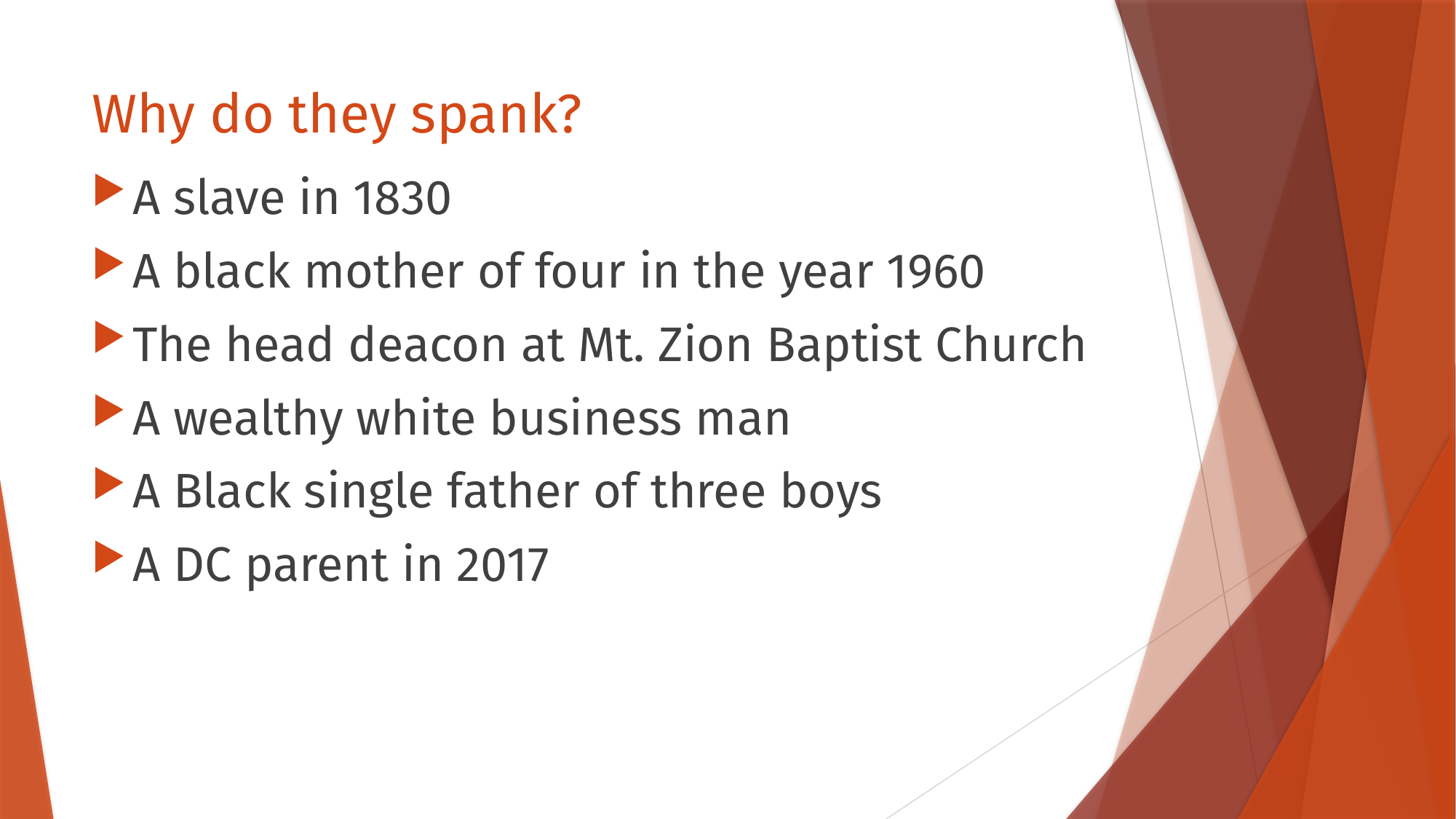

# Why do they spank?
A slave in 1830
A black mother of four in the year 1960
The head deacon at Mt. Zion Baptist Church
A wealthy white business man
A Black single father of three boys
A DC parent in 2017